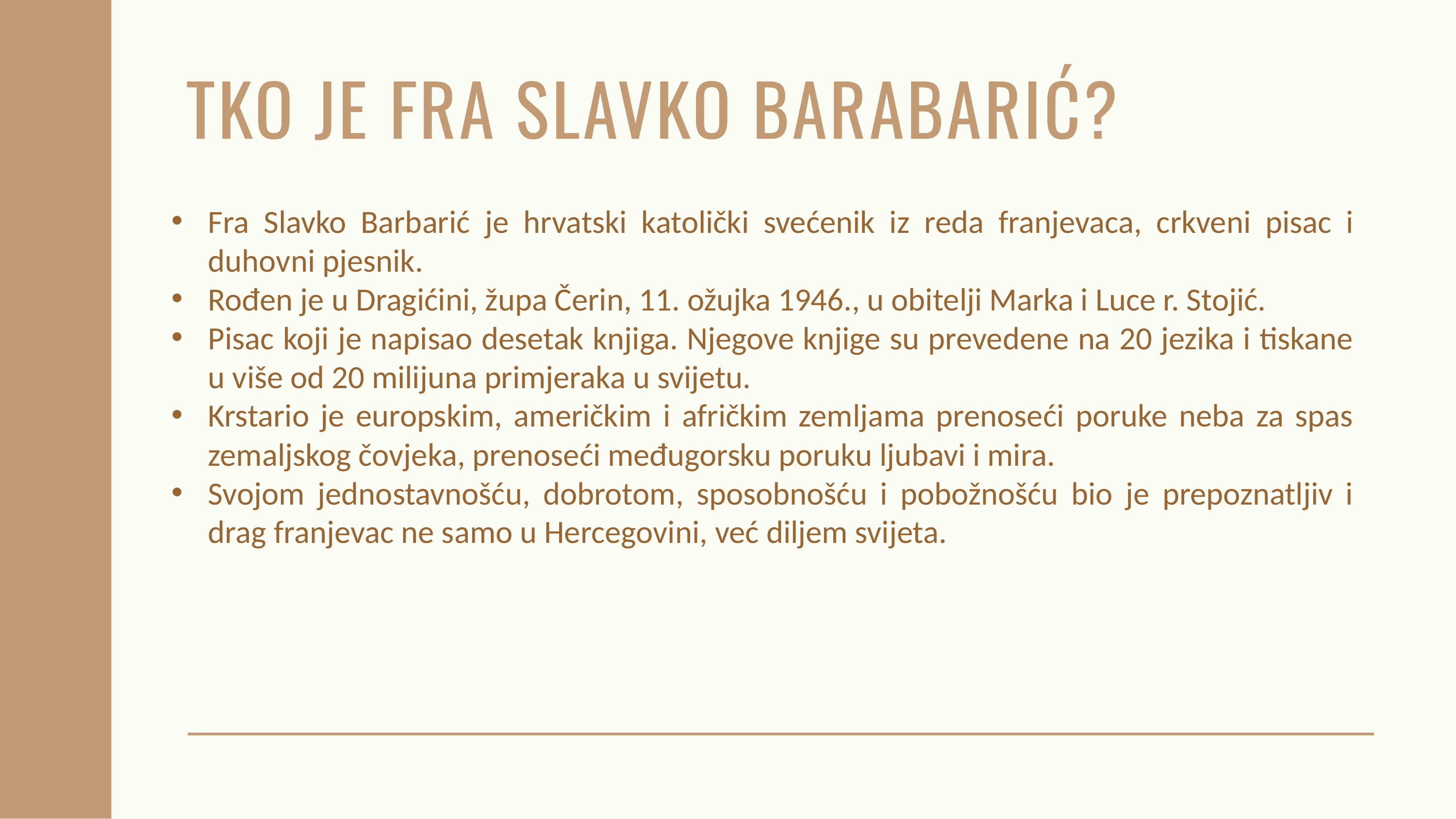

TKO JE FRA SLAVKO BARABARIĆ?
Fra Slavko Barbarić je hrvatski katolički svećenik iz reda franjevaca, crkveni pisac i duhovni pjesnik.
Rođen je u Dragićini, župa Čerin, 11. ožujka 1946., u obitelji Marka i Luce r. Stojić.
Pisac koji je napisao desetak knjiga. Njegove knjige su prevedene na 20 jezika i tiskane u više od 20 milijuna primjeraka u svijetu.
Krstario je europskim, američkim i afričkim zemljama prenoseći poruke neba za spas zemaljskog čovjeka, prenoseći međugorsku poruku ljubavi i mira.
Svojom jednostavnošću, dobrotom, sposobnošću i pobožnošću bio je prepoznatljiv i drag franjevac ne samo u Hercegovini, već diljem svijeta.